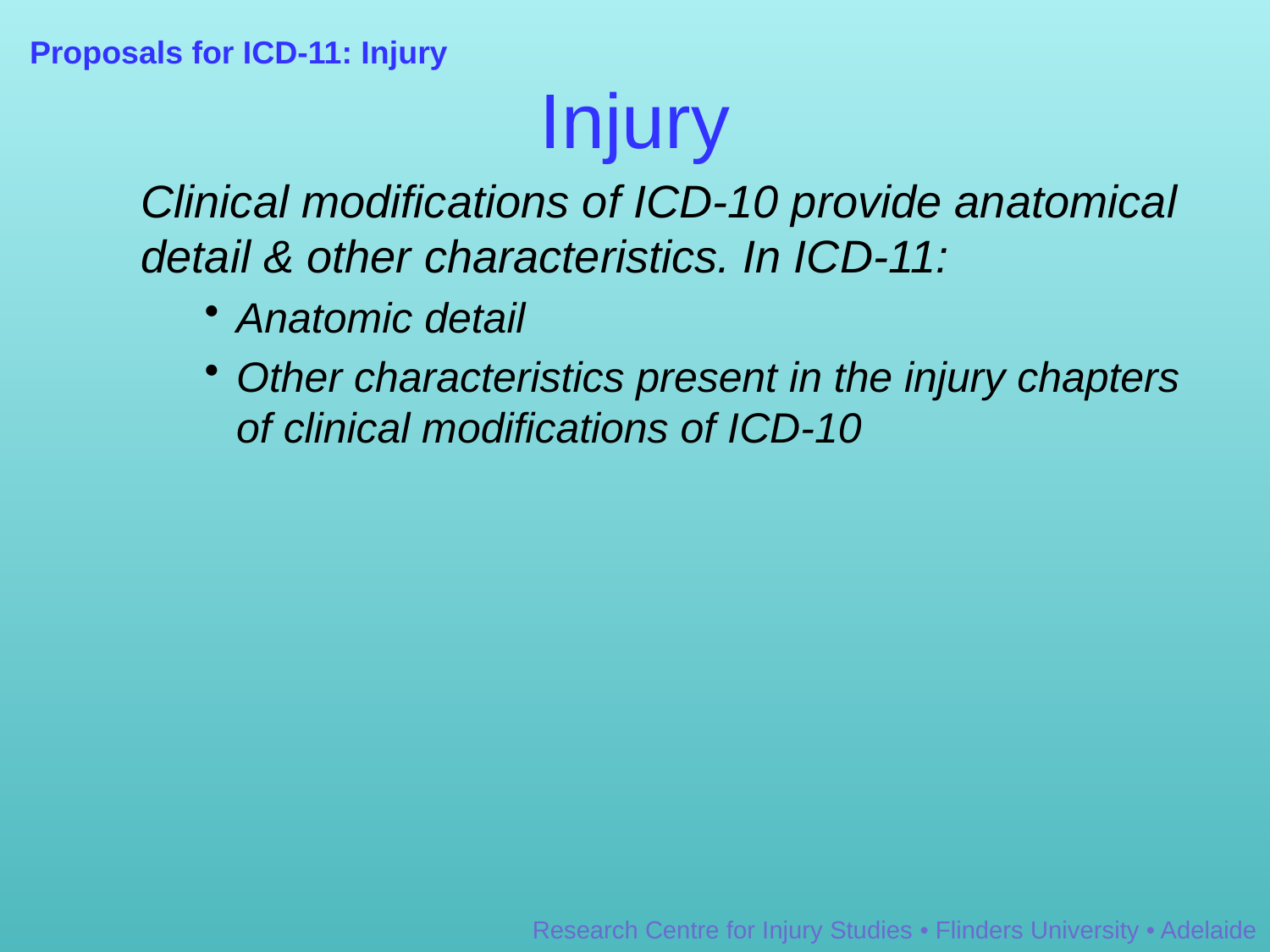

Proposals for ICD-11: Injury
# Injury
Clinical modifications of ICD-10 provide anatomical detail & other characteristics. In ICD-11:
Anatomic detail
Other characteristics present in the injury chapters of clinical modifications of ICD-10

Research Centre for Injury Studies • Flinders University • Adelaide